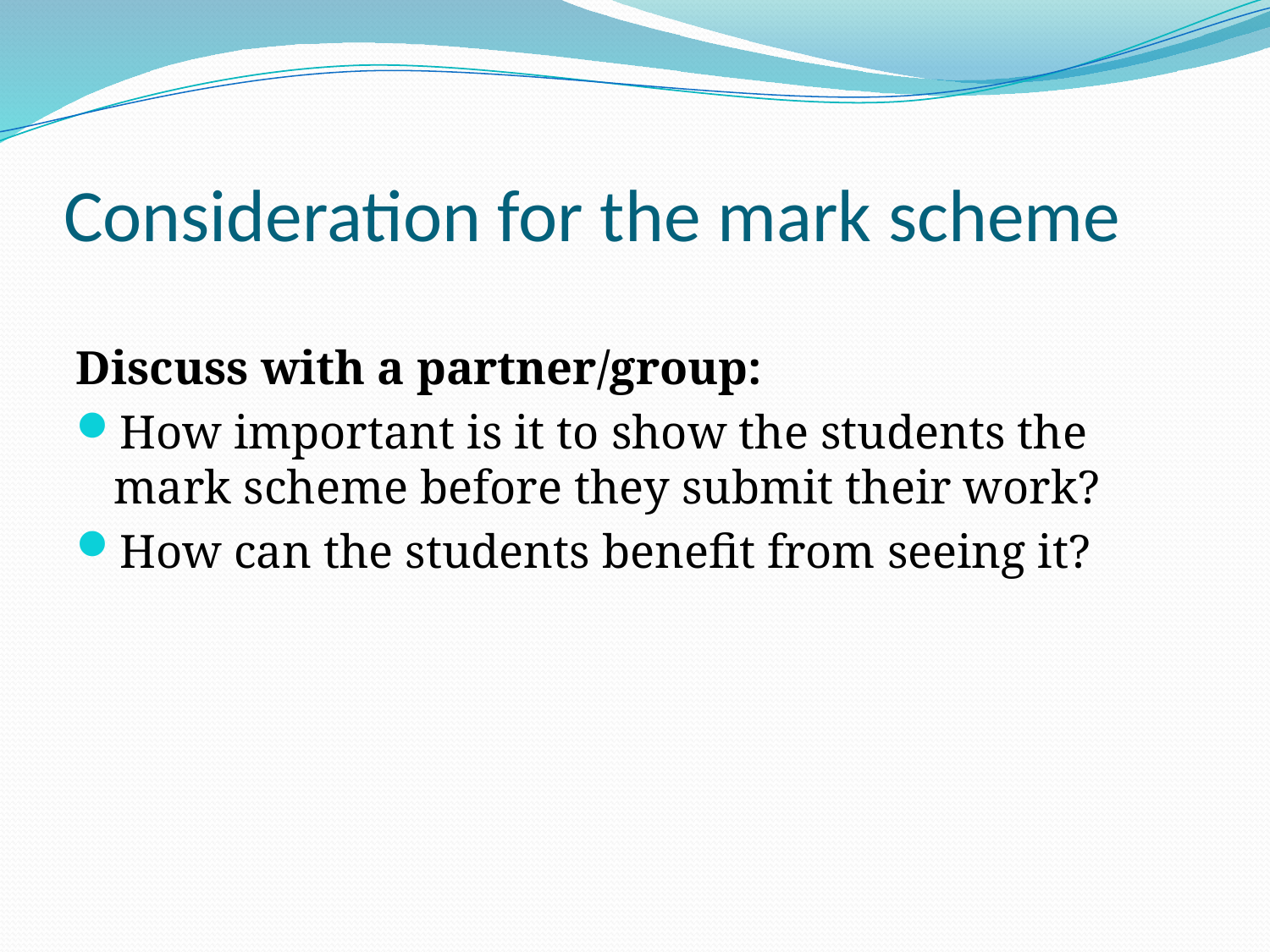

# Consideration for the mark scheme

Discuss with a partner/group:
How important is it to show the students the mark scheme before they submit their work?
How can the students benefit from seeing it?